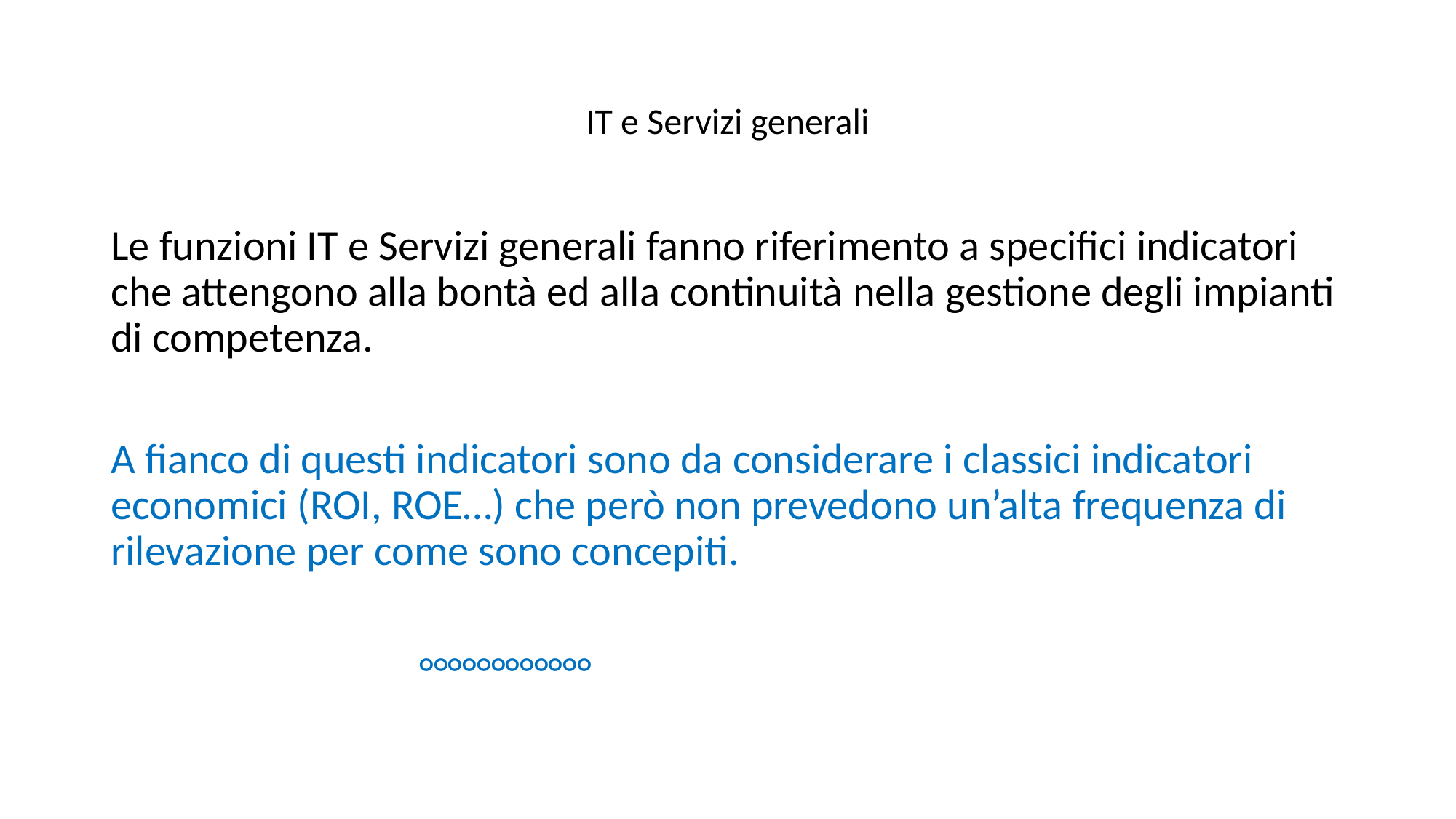

# IT e Servizi generali
Le funzioni IT e Servizi generali fanno riferimento a specifici indicatori che attengono alla bontà ed alla continuità nella gestione degli impianti di competenza.

A fianco di questi indicatori sono da considerare i classici indicatori economici (ROI, ROE…) che però non prevedono un’alta frequenza di rilevazione per come sono concepiti.

°°°°°°°°°°°°